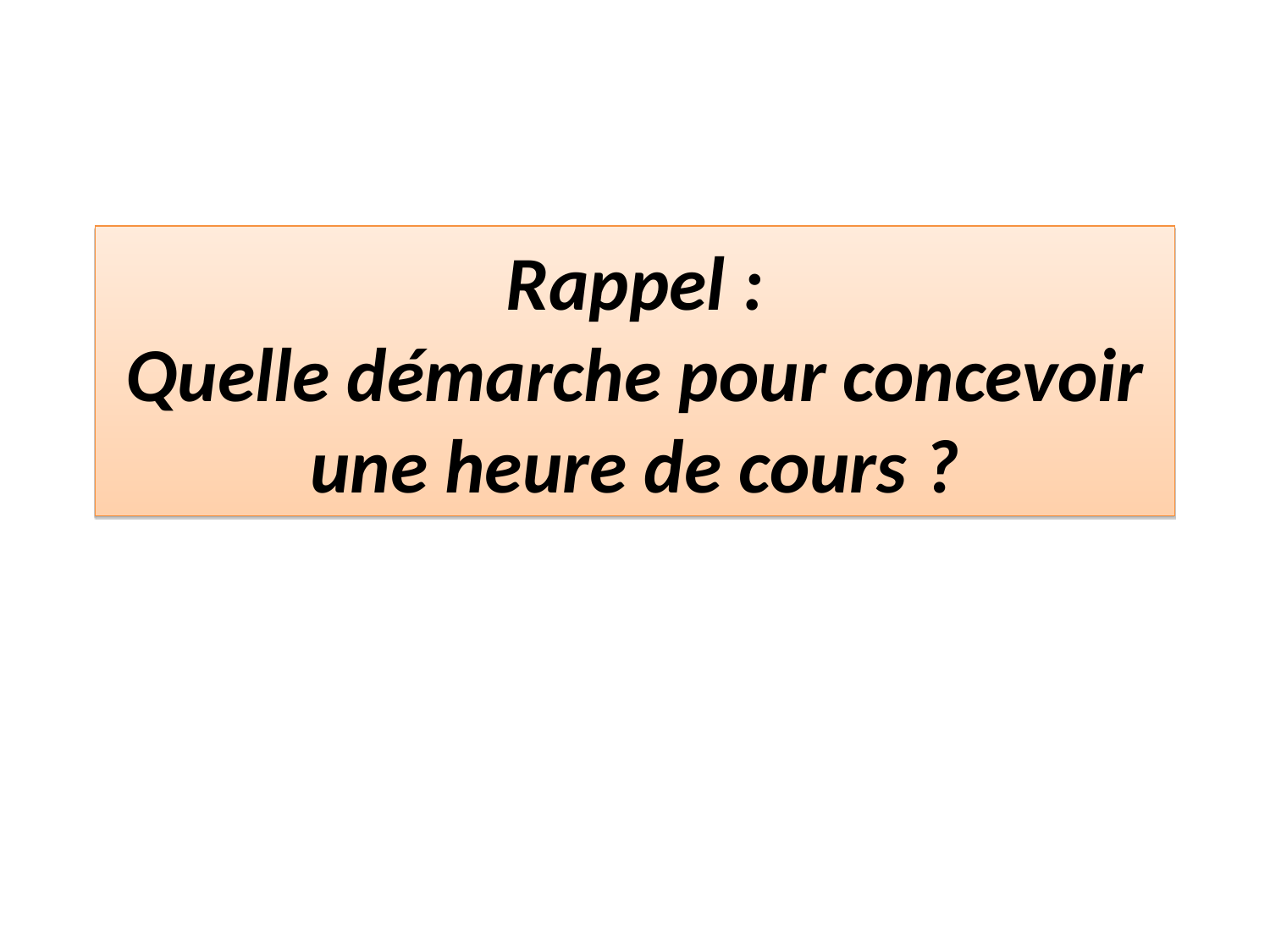

# Rappel : Quelle démarche pour concevoir une heure de cours ?